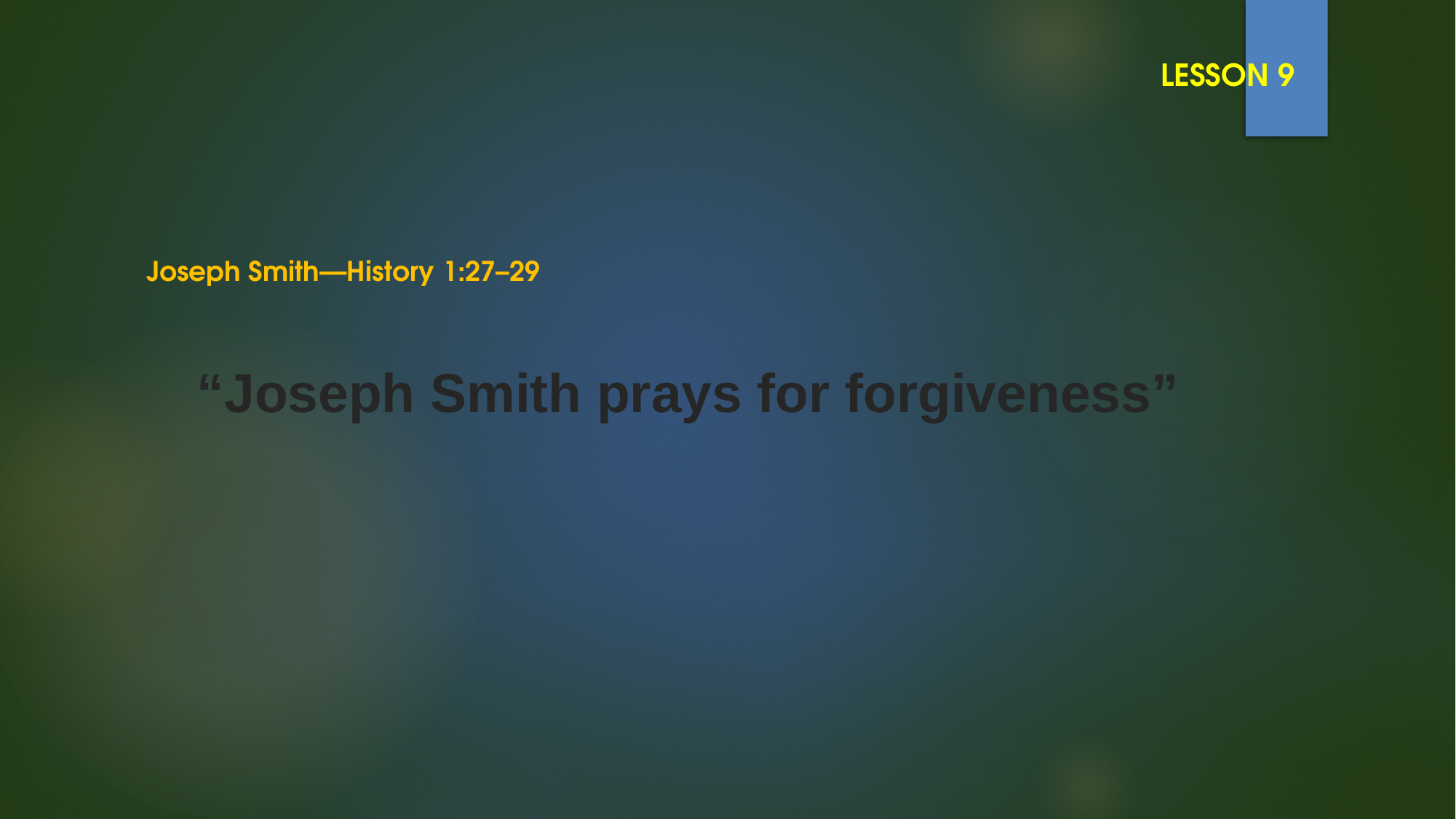

LESSON 9
Joseph Smith—History 1:27–29
“Joseph Smith prays for forgiveness”